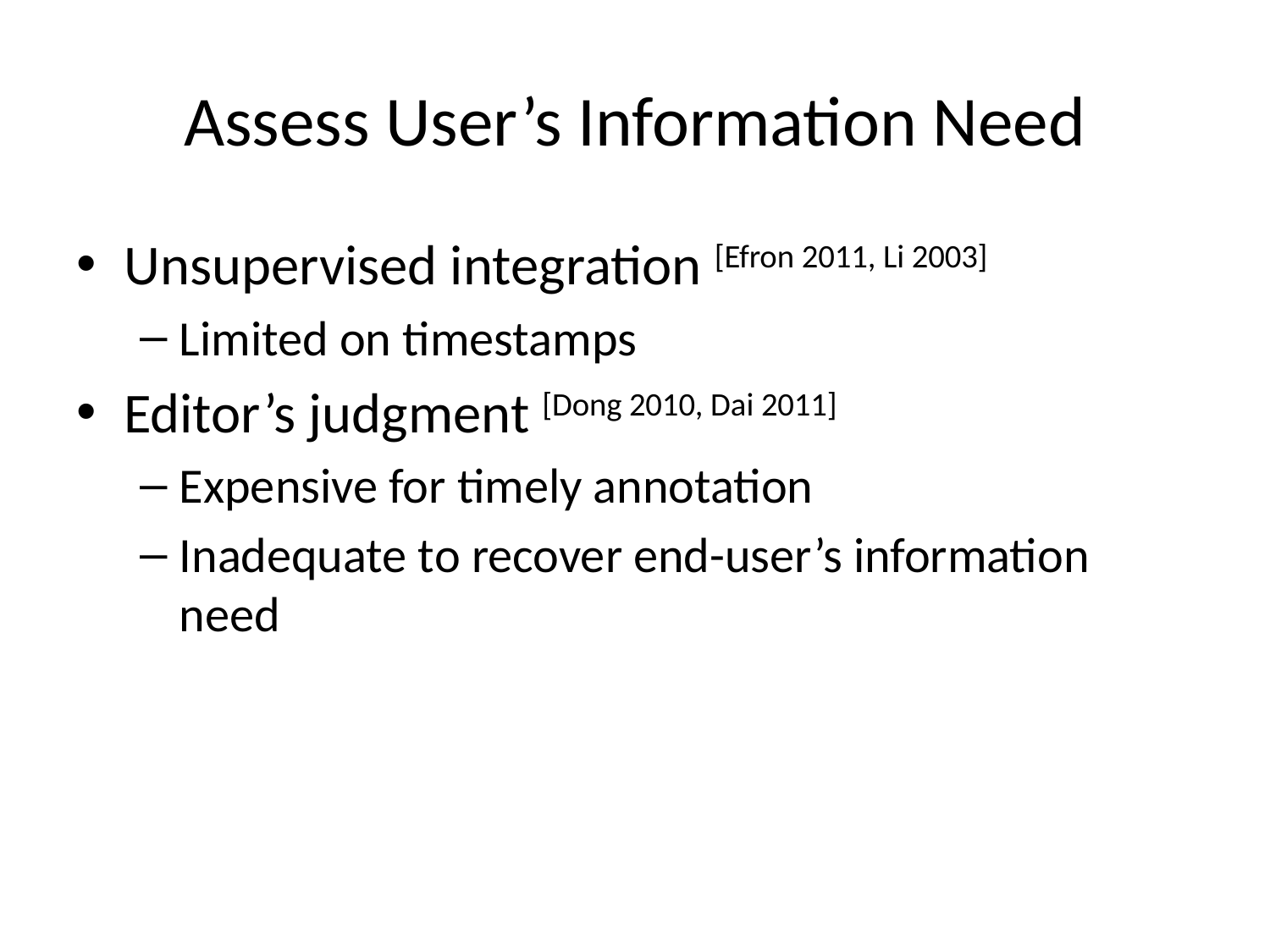

# Assess User’s Information Need
Unsupervised integration [Efron 2011, Li 2003]
Limited on timestamps
Editor’s judgment [Dong 2010, Dai 2011]
Expensive for timely annotation
Inadequate to recover end-user’s information need